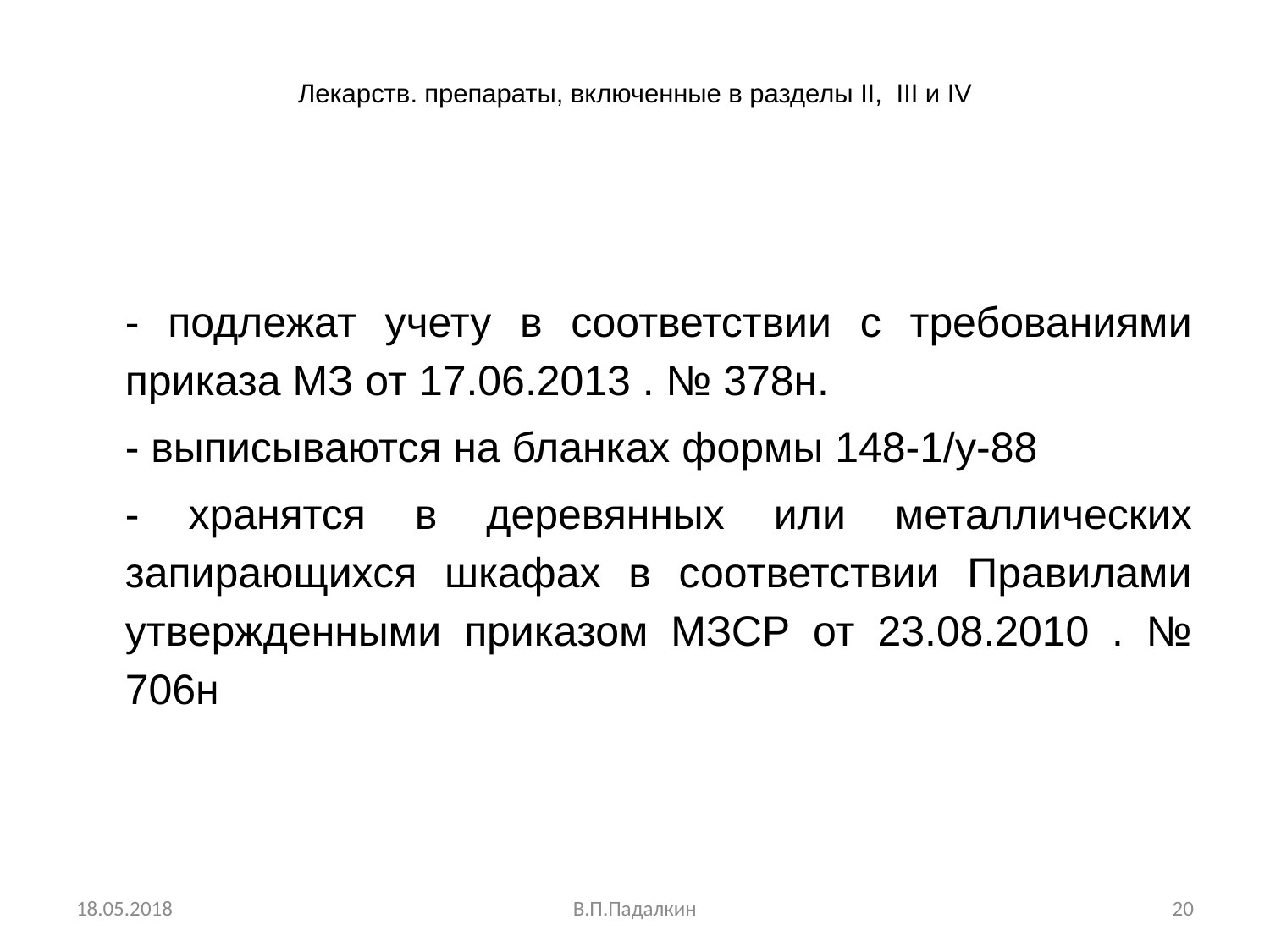

# Лекарств. препараты, включенные в разделы II,  III и IV

- подлежат учету в соответствии с требованиями приказа МЗ от 17.06.2013 . № 378н.
- выписываются на бланках формы 148-1/у-88
- хранятся в деревянных или металлических запирающихся шкафах в соответствии Правилами утвержденными приказом МЗСР от 23.08.2010 . № 706н

18.05.2018
В.П.Падалкин
20